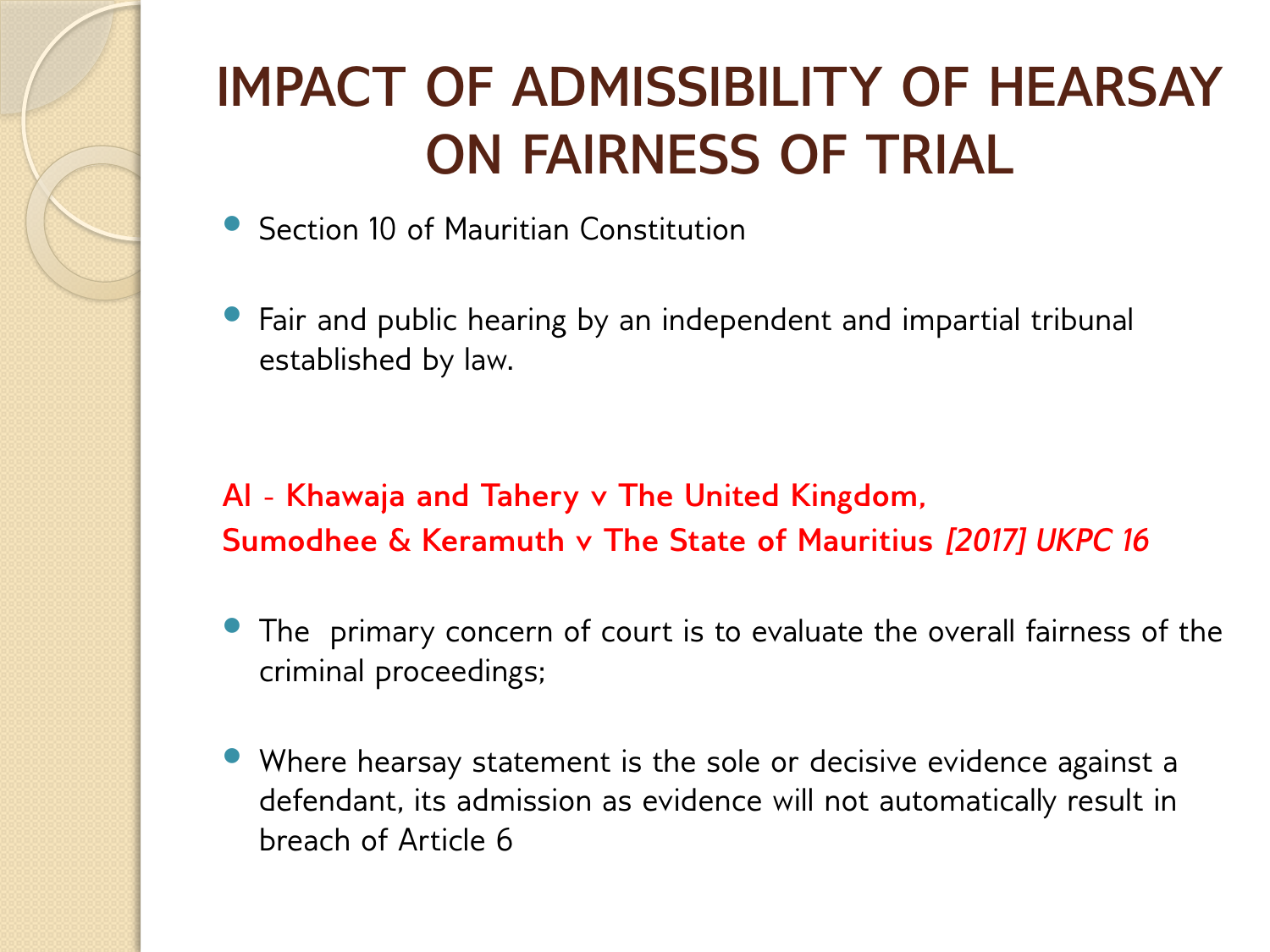

# IMPACT OF ADMISSIBILITY OF HEARSAY ON FAIRNESS OF TRIAL
Section 10 of Mauritian Constitution

Fair and public hearing by an independent and impartial tribunal established by law.

Al - Khawaja and Tahery v The United Kingdom,
Sumodhee & Keramuth v The State of Mauritius [2017] UKPC 16

The  primary concern of court is to evaluate the overall fairness of the criminal proceedings;

Where hearsay statement is the sole or decisive evidence against a defendant, its admission as evidence will not automatically result in breach of Article 6